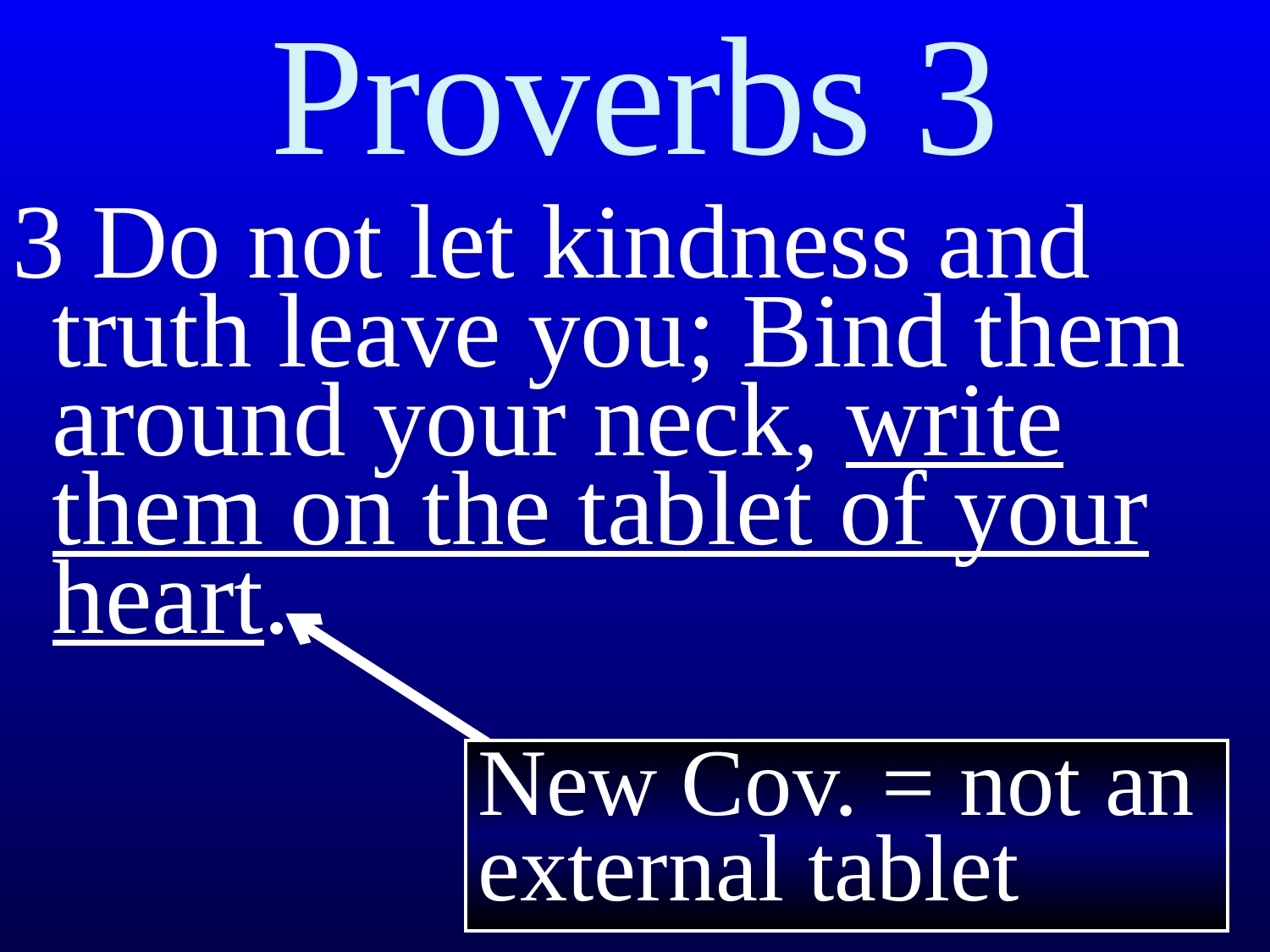

Proverbs 3
3 Do not let kindness and truth leave you; Bind them around your neck, write them on the tablet of your heart.
New Cov. = not an external tablet